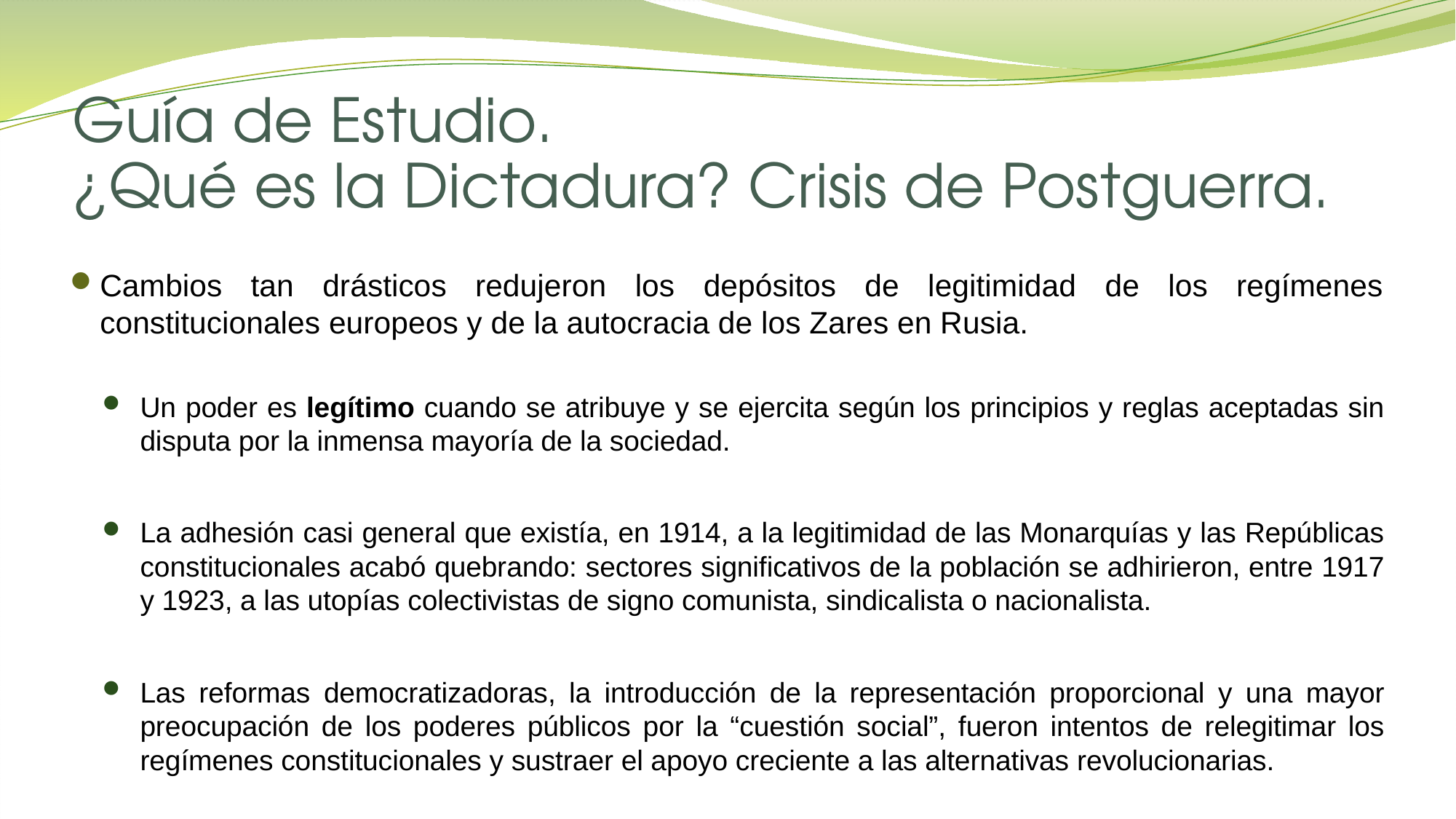

# Guía de Estudio. ¿Qué es la Dictadura? Crisis de Postguerra.

Cambios tan drásticos redujeron los depósitos de legitimidad de los regímenes constitucionales europeos y de la autocracia de los Zares en Rusia.

Un poder es legítimo cuando se atribuye y se ejercita según los principios y reglas aceptadas sin disputa por la inmensa mayoría de la sociedad.

La adhesión casi general que existía, en 1914, a la legitimidad de las Monarquías y las Repúblicas constitucionales acabó quebrando: sectores significativos de la población se adhirieron, entre 1917 y 1923, a las utopías colectivistas de signo comunista, sindicalista o nacionalista.

Las reformas democratizadoras, la introducción de la representación proporcional y una mayor preocupación de los poderes públicos por la “cuestión social”, fueron intentos de relegitimar los regímenes constitucionales y sustraer el apoyo creciente a las alternativas revolucionarias.